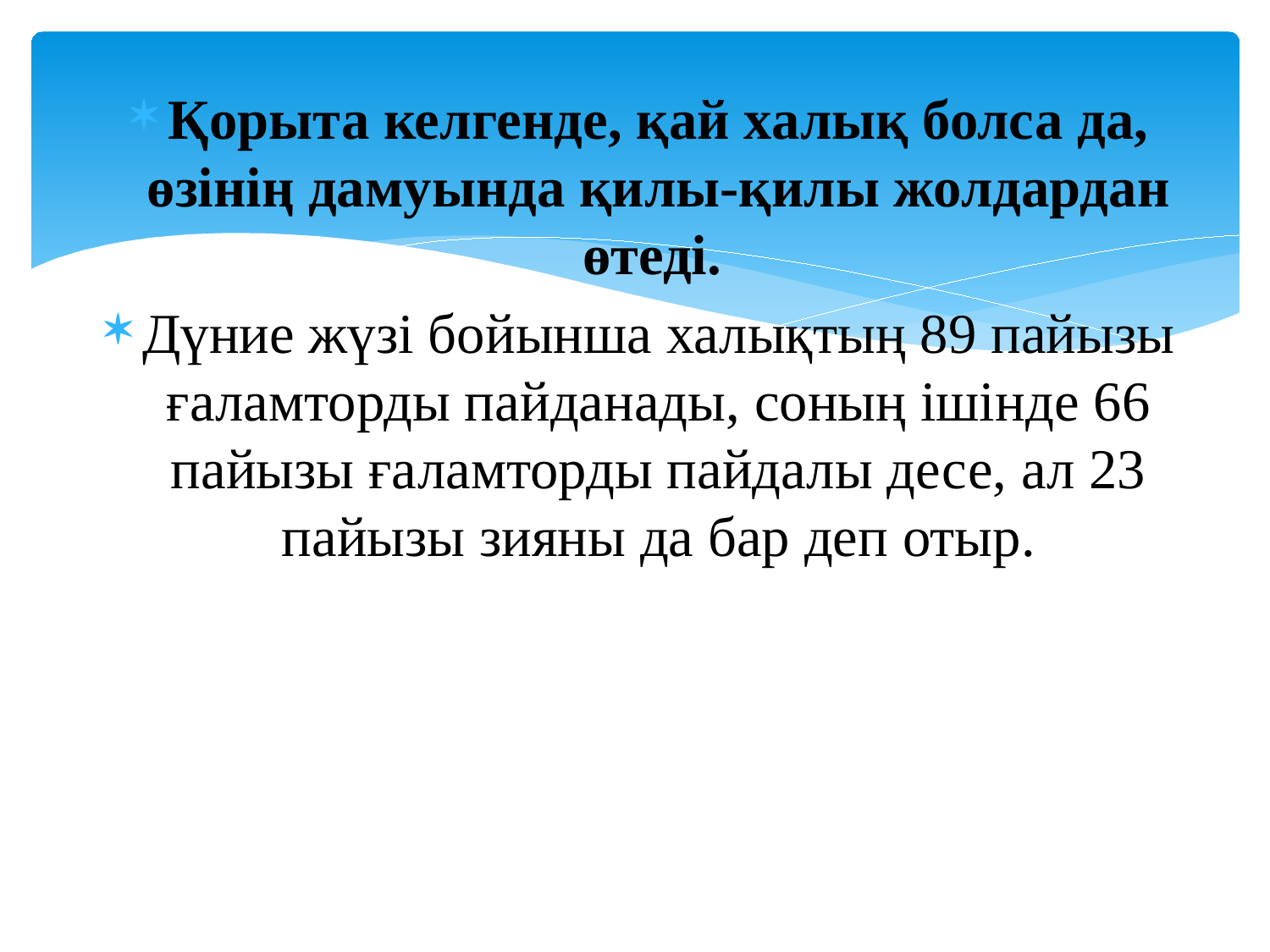

Қорыта келгенде, қай халық болса да, өзінің дамуында қилы-қилы жолдардан өтеді.
Дүние жүзі бойынша халықтың 89 пайызы ғаламторды пайданады, соның ішінде 66 пайызы ғаламторды пайдалы десе, ал 23 пайызы зияны да бар деп отыр.